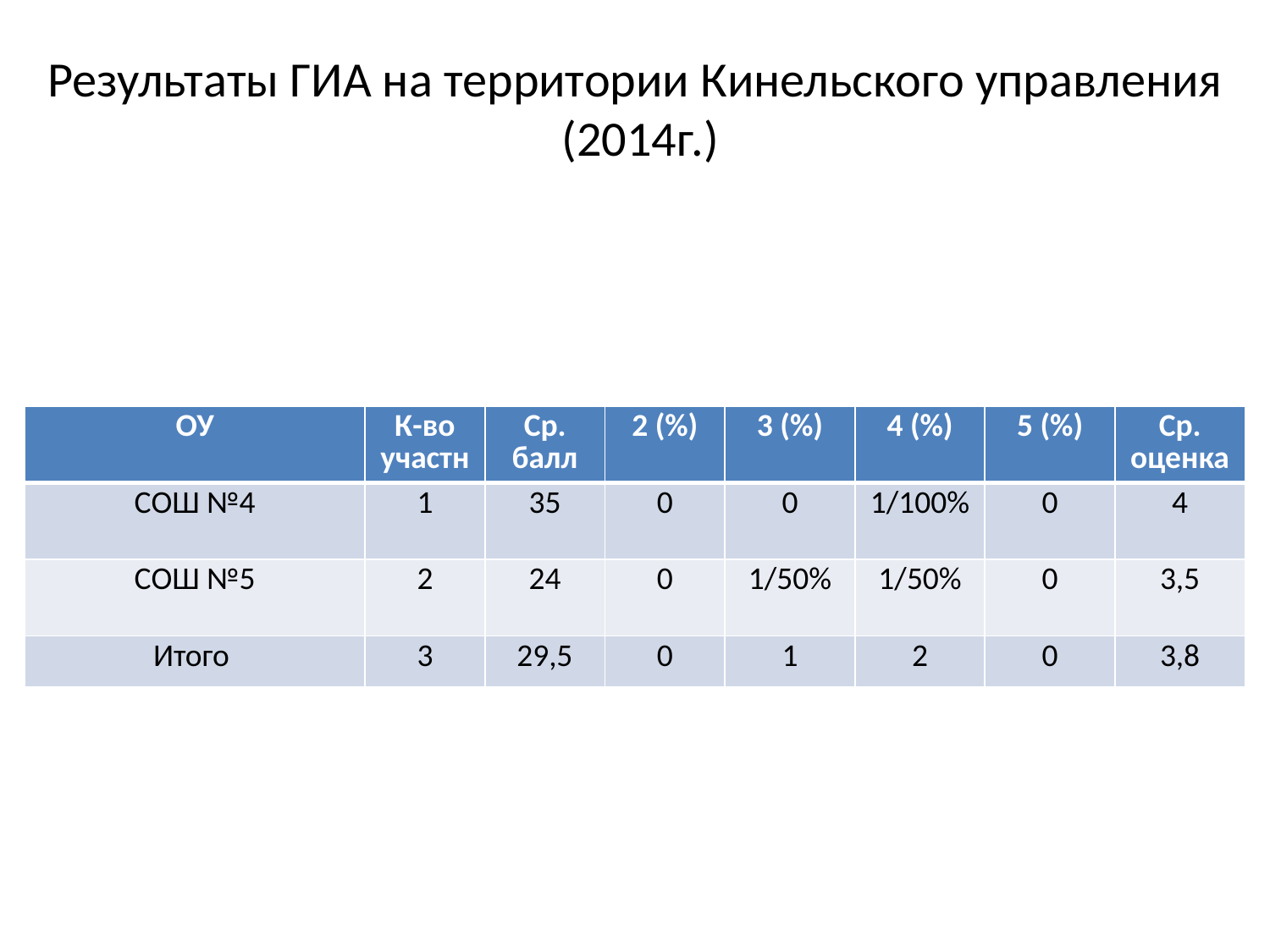

# Результаты ГИА на территории Кинельского управления (2014г.)
| ОУ | К-во участн | Ср. балл | 2 (%) | 3 (%) | 4 (%) | 5 (%) | Ср. оценка |
| --- | --- | --- | --- | --- | --- | --- | --- |
| СОШ №4 | 1 | 35 | 0 | 0 | 1/100% | 0 | 4 |
| СОШ №5 | 2 | 24 | 0 | 1/50% | 1/50% | 0 | 3,5 |
| Итого | 3 | 29,5 | 0 | 1 | 2 | 0 | 3,8 |